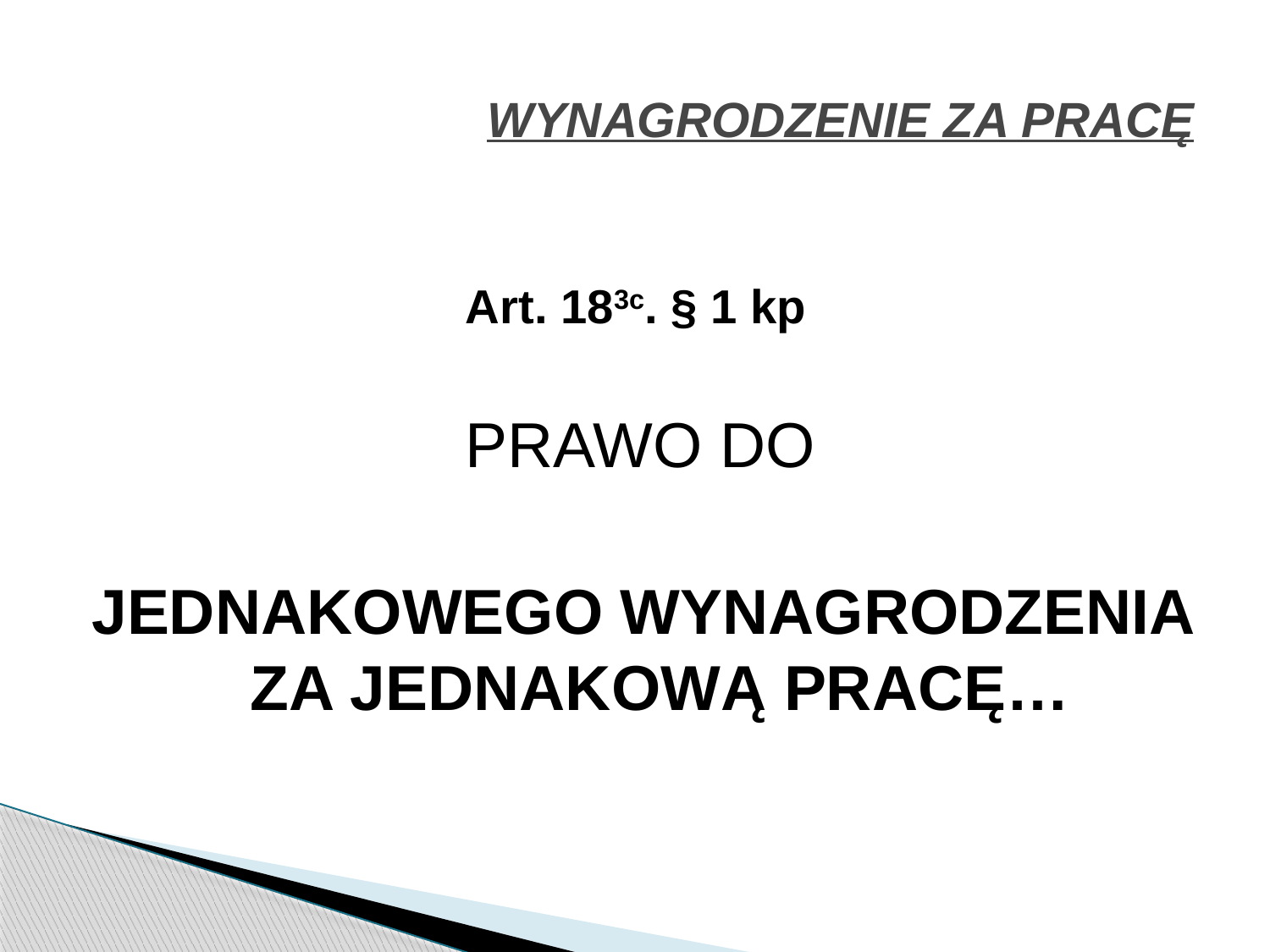

# WYNAGRODZENIE ZA PRACĘ

Art. 183c. § 1 kp

 PRAWO DO

JEDNAKOWEGO WYNAGRODZENIA ZA JEDNAKOWĄ PRACĘ…